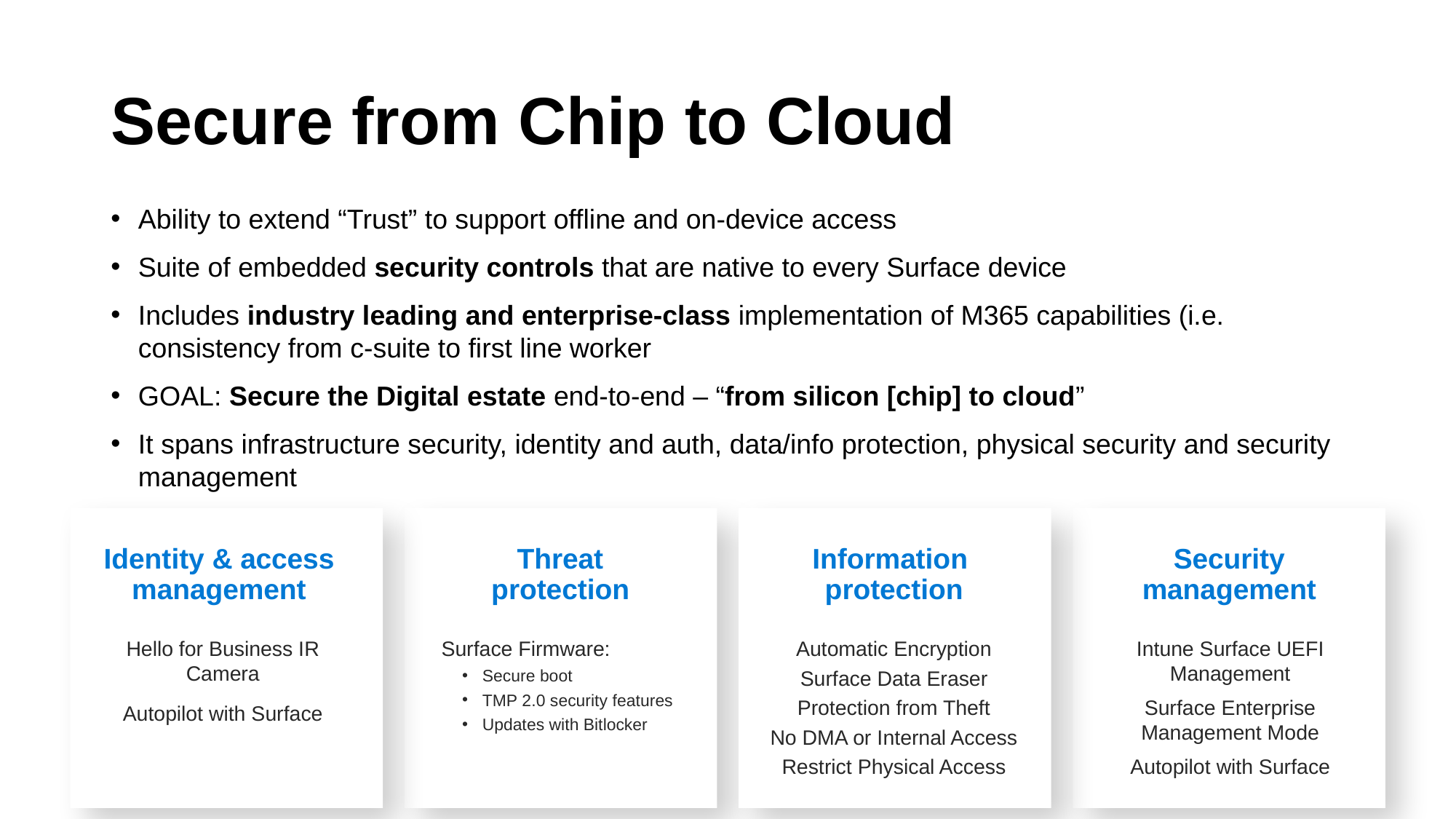

# Secure from Chip to Cloud
Ability to extend “Trust” to support offline and on-device access
Suite of embedded security controls that are native to every Surface device
Includes industry leading and enterprise-class implementation of M365 capabilities (i.e. consistency from c-suite to first line worker
GOAL: Secure the Digital estate end-to-end – “from silicon [chip] to cloud”
It spans infrastructure security, identity and auth, data/info protection, physical security and security management

Identity & access
management
Hello for Business IR Camera
Autopilot with Surface

Threat
protection
Surface Firmware:
Secure boot
TMP 2.0 security features
Updates with Bitlocker

Information
protection
Automatic Encryption
Surface Data Eraser
Protection from Theft
No DMA or Internal Access
Restrict Physical Access

Security
management
Intune Surface UEFI Management
Surface Enterprise Management Mode
Autopilot with Surface